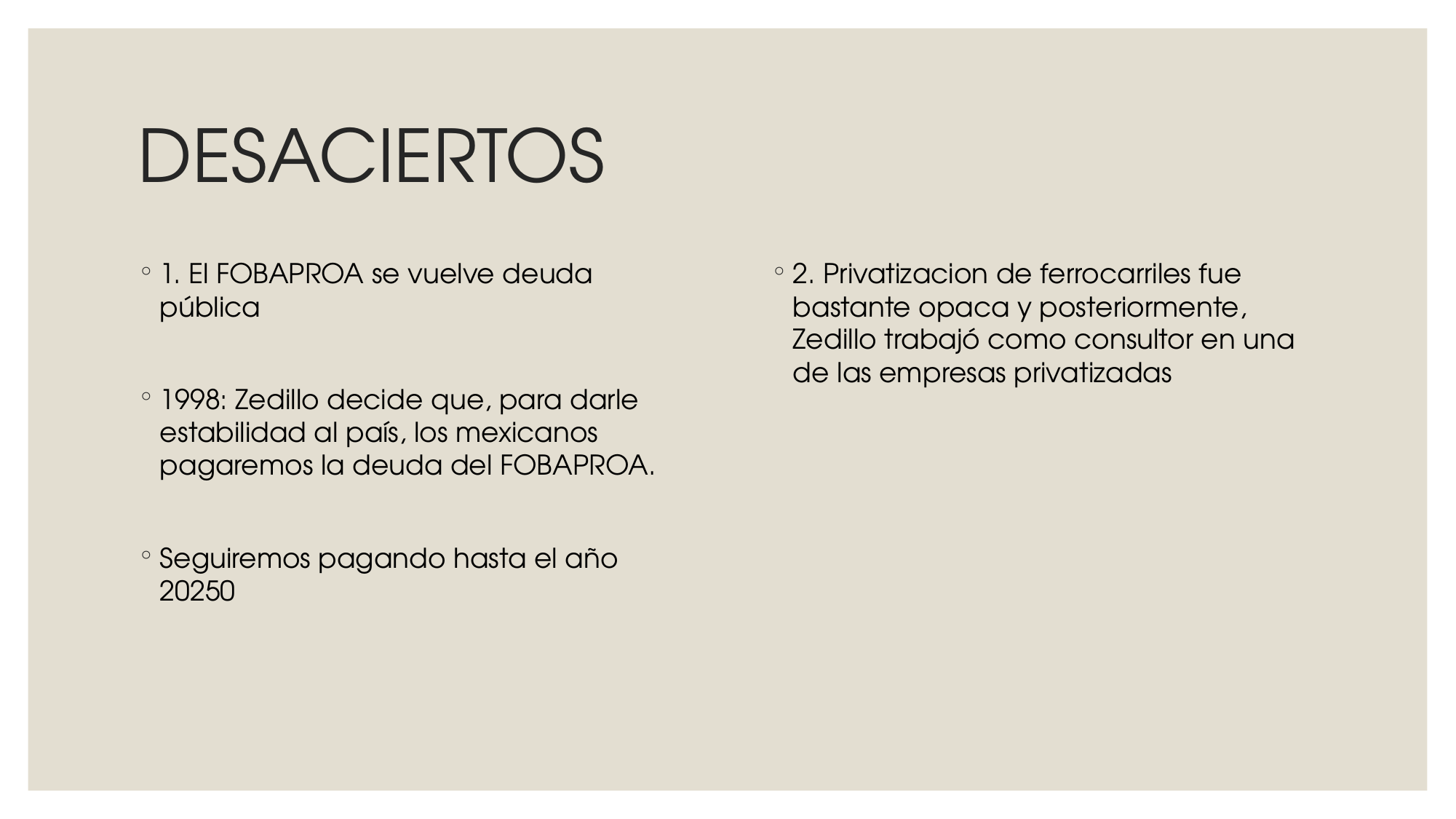

# DESACIERTOS
1. El FOBAPROA se vuelve deuda pública

1998: Zedillo decide que, para darle estabilidad al país, los mexicanos pagaremos la deuda del FOBAPROA.

Seguiremos pagando hasta el año 20250
2. Privatizacion de ferrocarriles fue bastante opaca y posteriormente, Zedillo trabajó como consultor en una de las empresas privatizadas